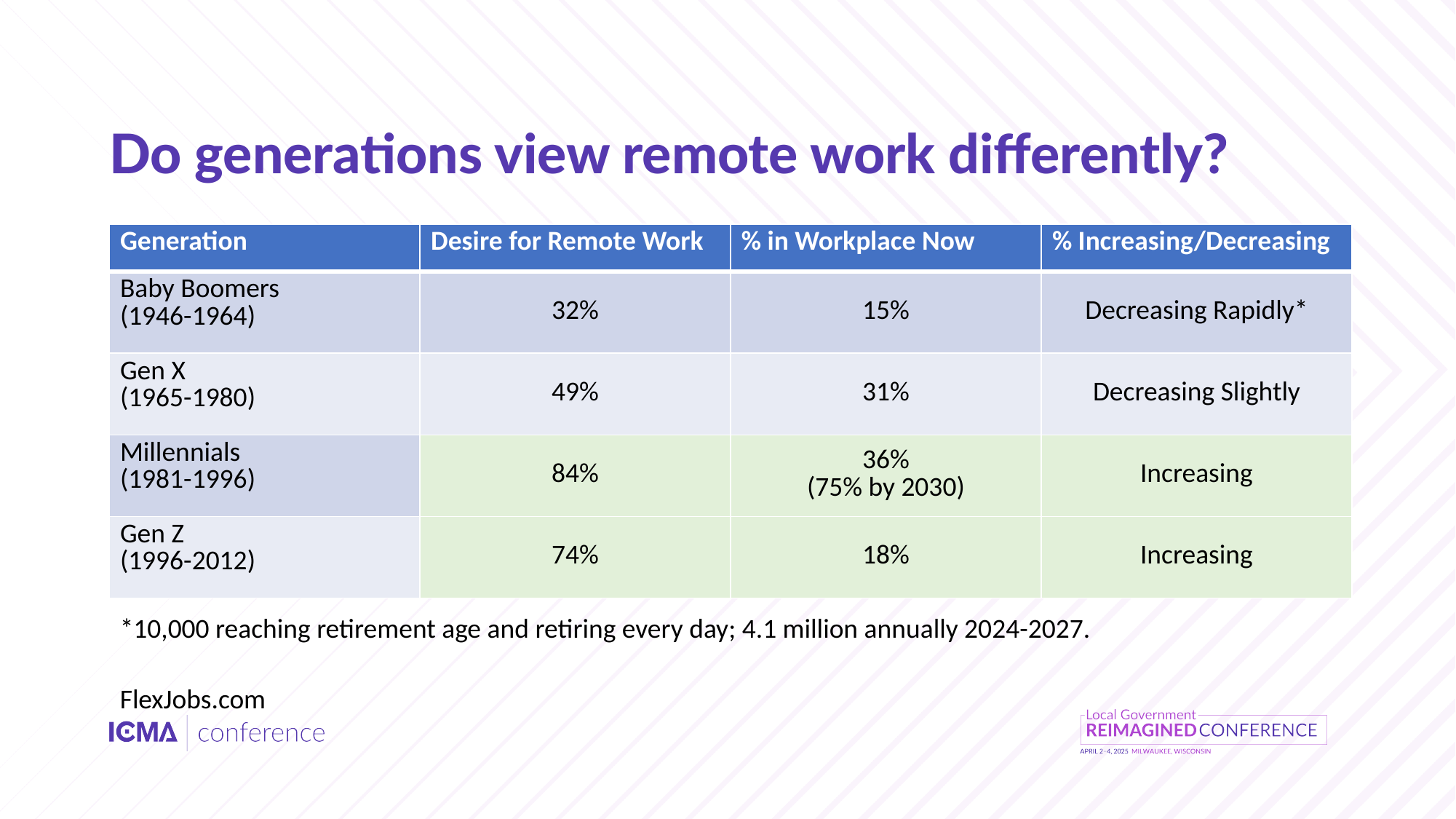

# Do generations view remote work differently?
| Generation | Desire for Remote Work | % in Workplace Now | % Increasing/Decreasing |
| --- | --- | --- | --- |
| Baby Boomers (1946-1964) | 32% | 15% | Decreasing Rapidly\* |
| Gen X (1965-1980) | 49% | 31% | Decreasing Slightly |
| Millennials (1981-1996) | 84% | 36% (75% by 2030) | Increasing |
| Gen Z (1996-2012) | 74% | 18% | Increasing |
*10,000 reaching retirement age and retiring every day; 4.1 million annually 2024-2027.
FlexJobs.com